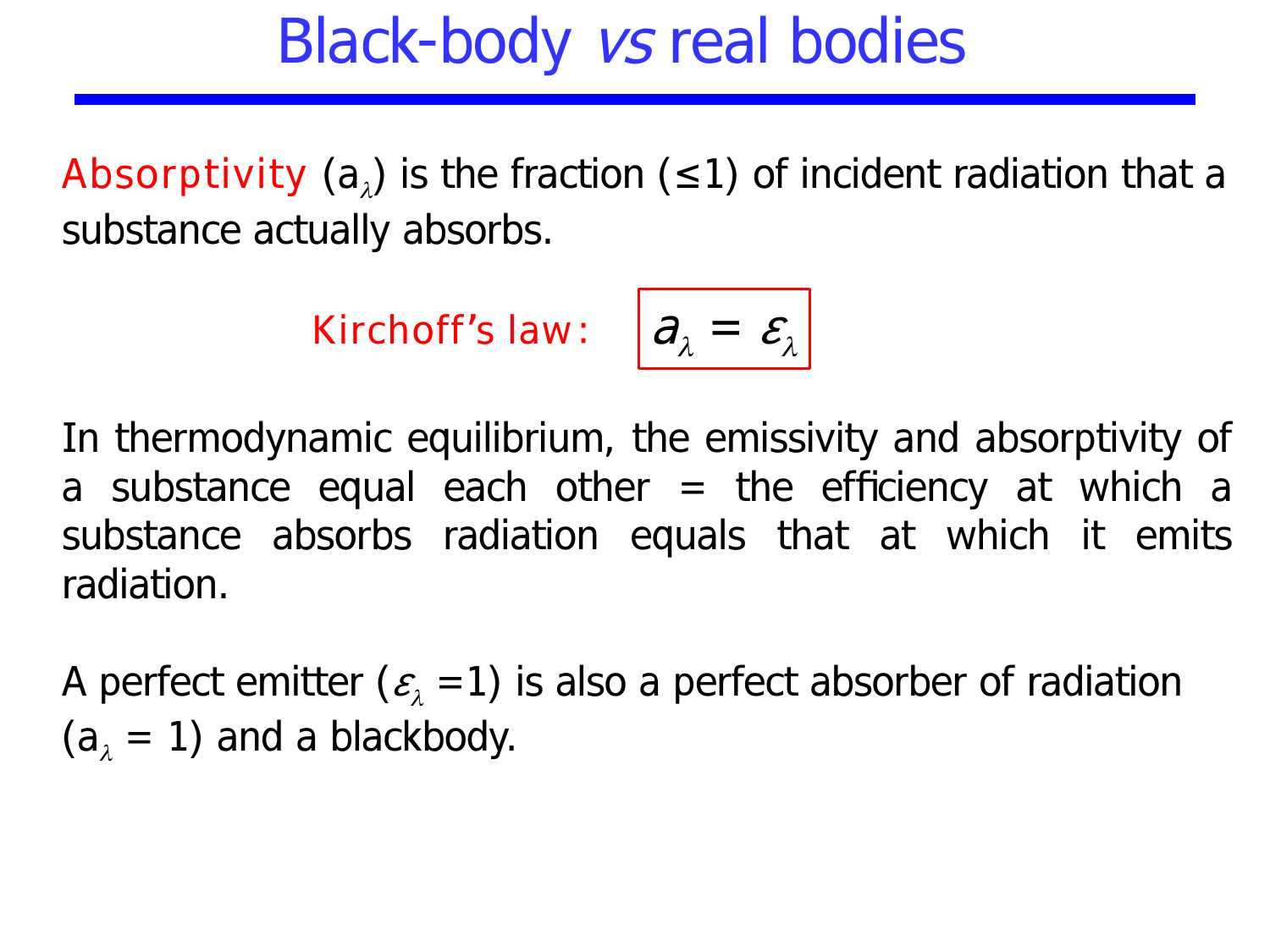

Black-body vs real bodies
Absorptivity (aλ) is the fraction (≤1) of incident radiation that a substance actually absorbs.
aλ = ελ
Kirchoff’s law:
In thermodynamic equilibrium, the emissivity and absorptivity of a substance equal each other = the efficiency at which a substance absorbs radiation equals that at which it emits radiation.

A perfect emitter (ελ =1) is also a perfect absorber of radiation (aλ = 1) and a blackbody.